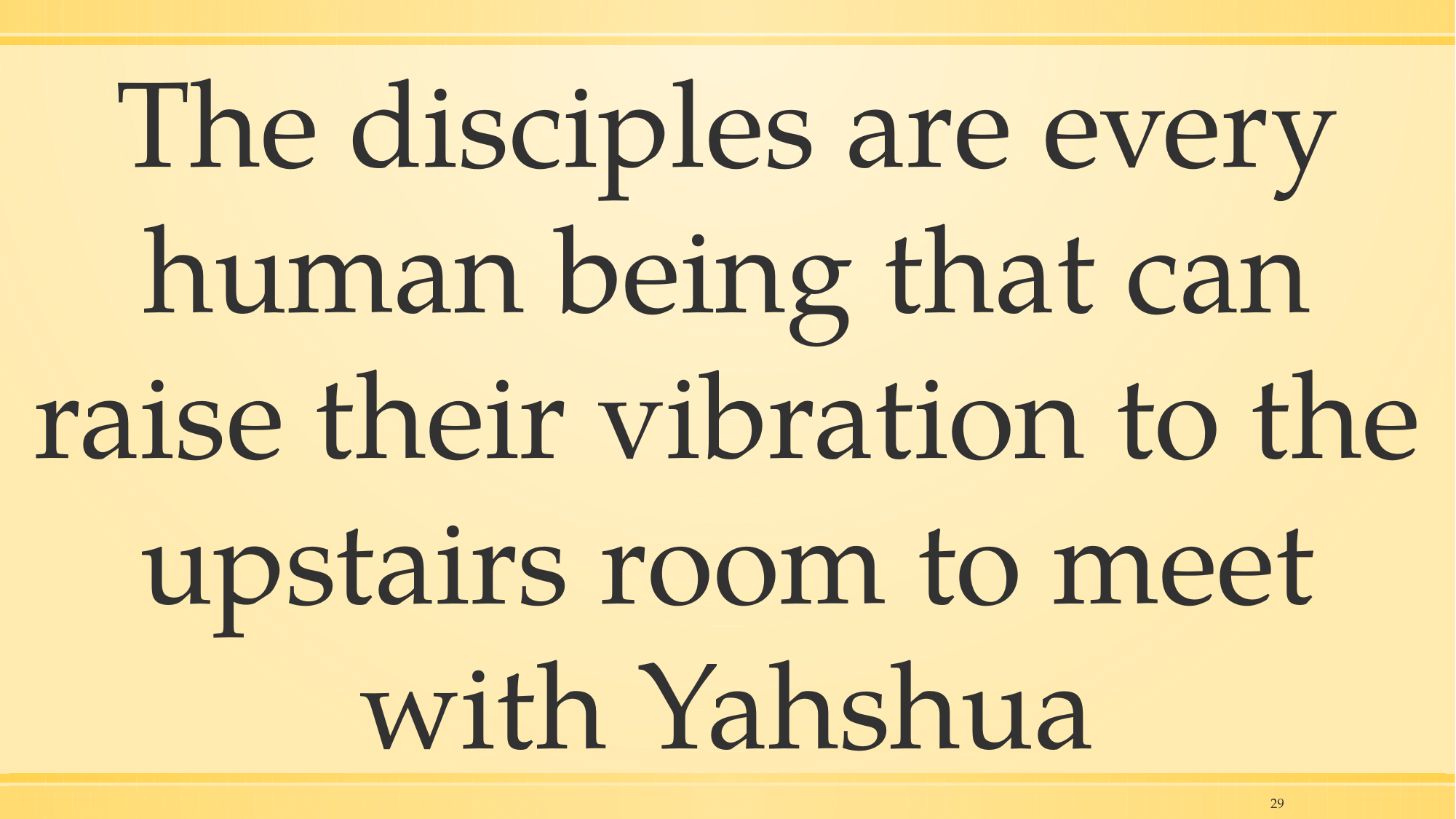

The disciples are every human being that can raise their vibration to the upstairs room to meet with Yahshua
29